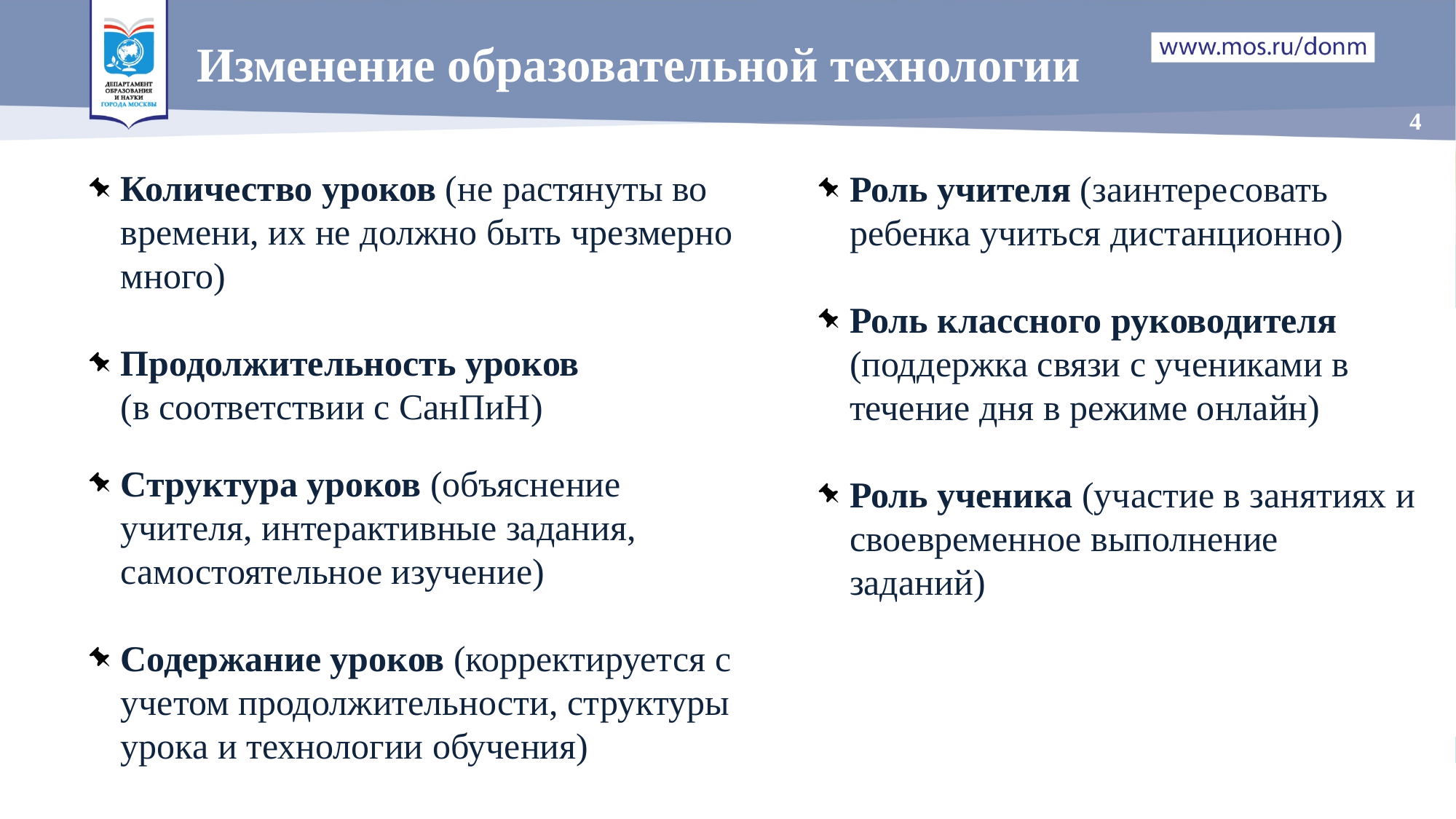

Изменение образовательной технологии
4
Количество уроков (не растянуты во времени, их не должно быть чрезмерно много)

Продолжительность уроков
(в соответствии с СанПиН)
Роль учителя (заинтересовать ребенка учиться дистанционно)

Роль классного руководителя (поддержка связи с учениками в течение дня в режиме онлайн)

Роль ученика (участие в занятиях и своевременное выполнение заданий)
Структура уроков (объяснение учителя, интерактивные задания, самостоятельное изучение)

Содержание уроков (корректируется с учетом продолжительности, структуры урока и технологии обучения)